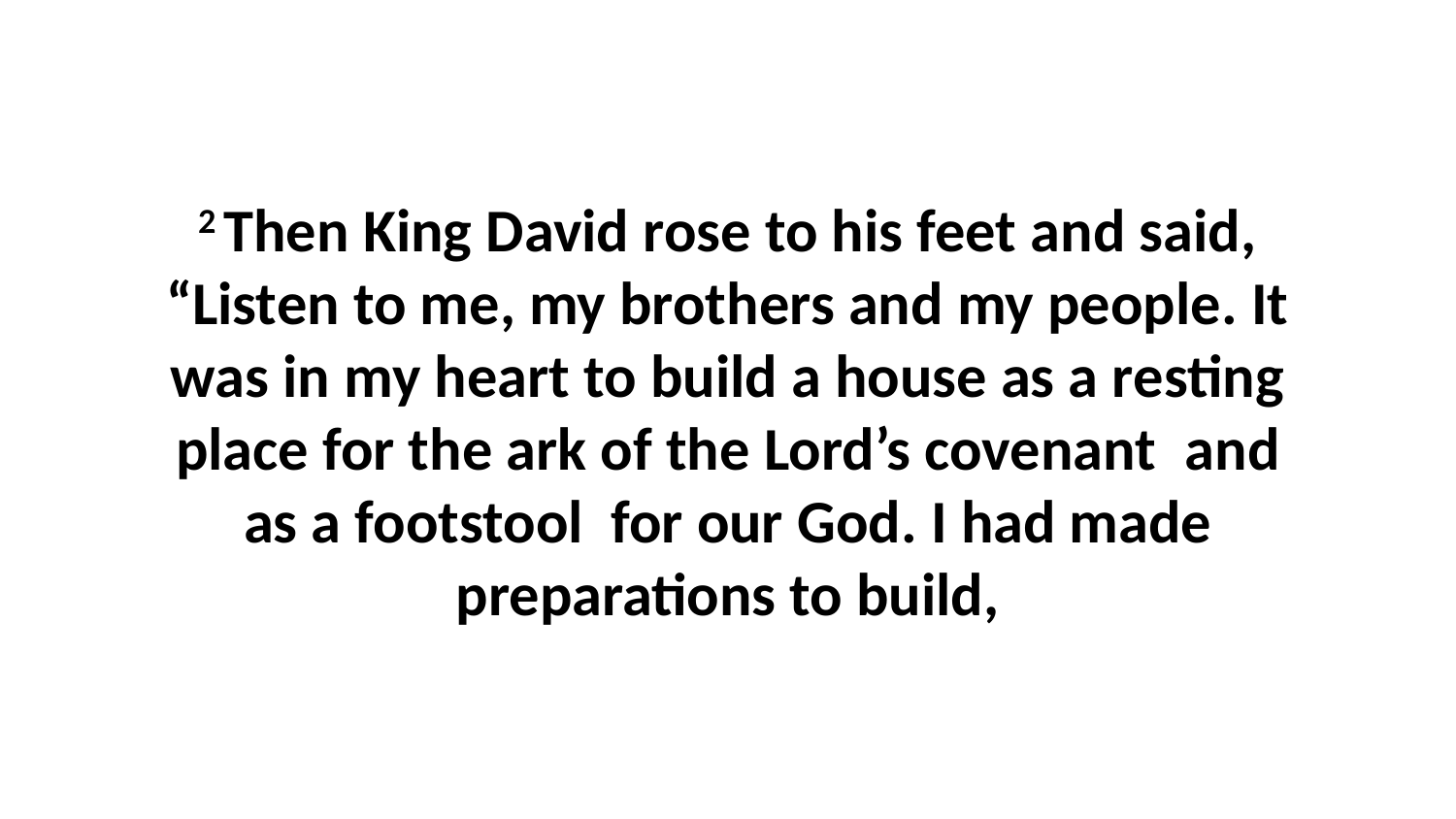

2 Then King David rose to his feet and said, “Listen to me, my brothers and my people. It was in my heart to build a house as a resting place for the ark of the Lord’s covenant  and as a footstool  for our God. I had made preparations to build,